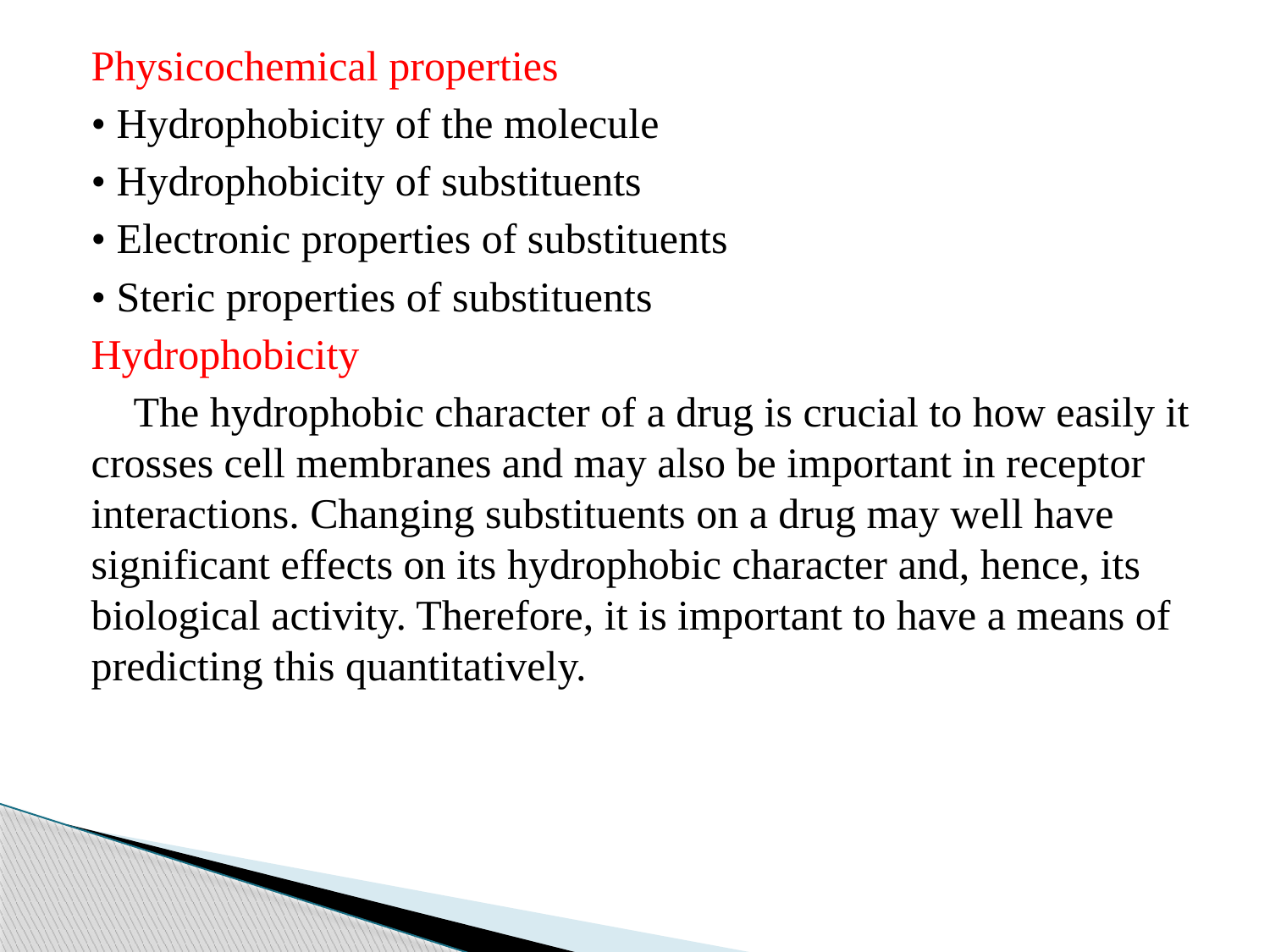

Physicochemical properties
• Hydrophobicity of the molecule
• Hydrophobicity of substituents
• Electronic properties of substituents
• Steric properties of substituents
Hydrophobicity
    The hydrophobic character of a drug is crucial to how easily it crosses cell membranes and may also be important in receptor interactions. Changing substituents on a drug may well have significant effects on its hydrophobic character and, hence, its biological activity. Therefore, it is important to have a means of predicting this quantitatively.